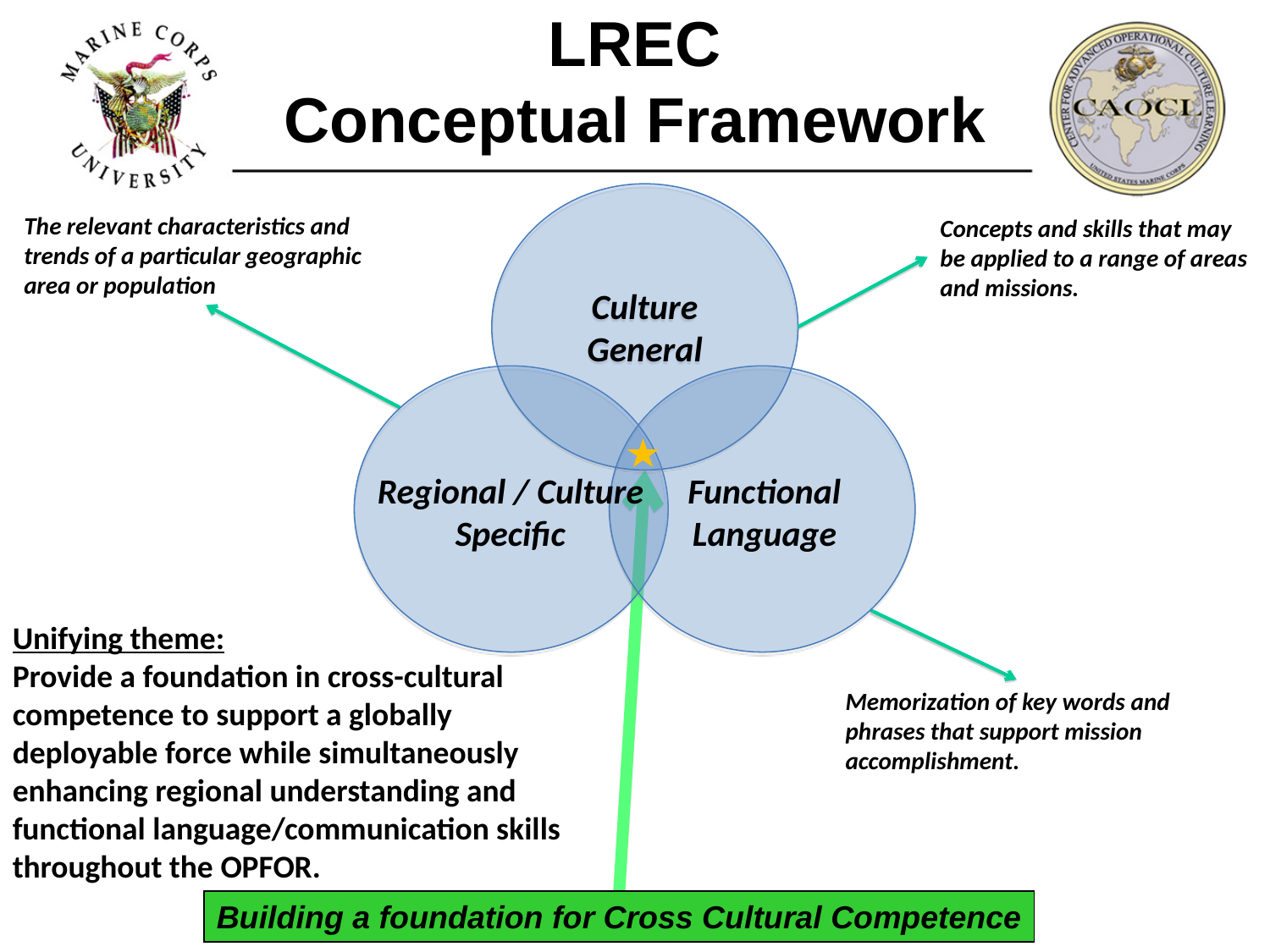

LREC
Conceptual Framework
Culture General

The relevant characteristics and trends of a particular geographic area or population
Concepts and skills that may be applied to a range of areas and missions.

Regional / Culture Specific
Functional
Language
Unifying theme:
Provide a foundation in cross-cultural competence to support a globally deployable force while simultaneously enhancing regional understanding and functional language/communication skills throughout the OPFOR.
Memorization of key words and phrases that support mission accomplishment.
Building a foundation for Cross Cultural Competence